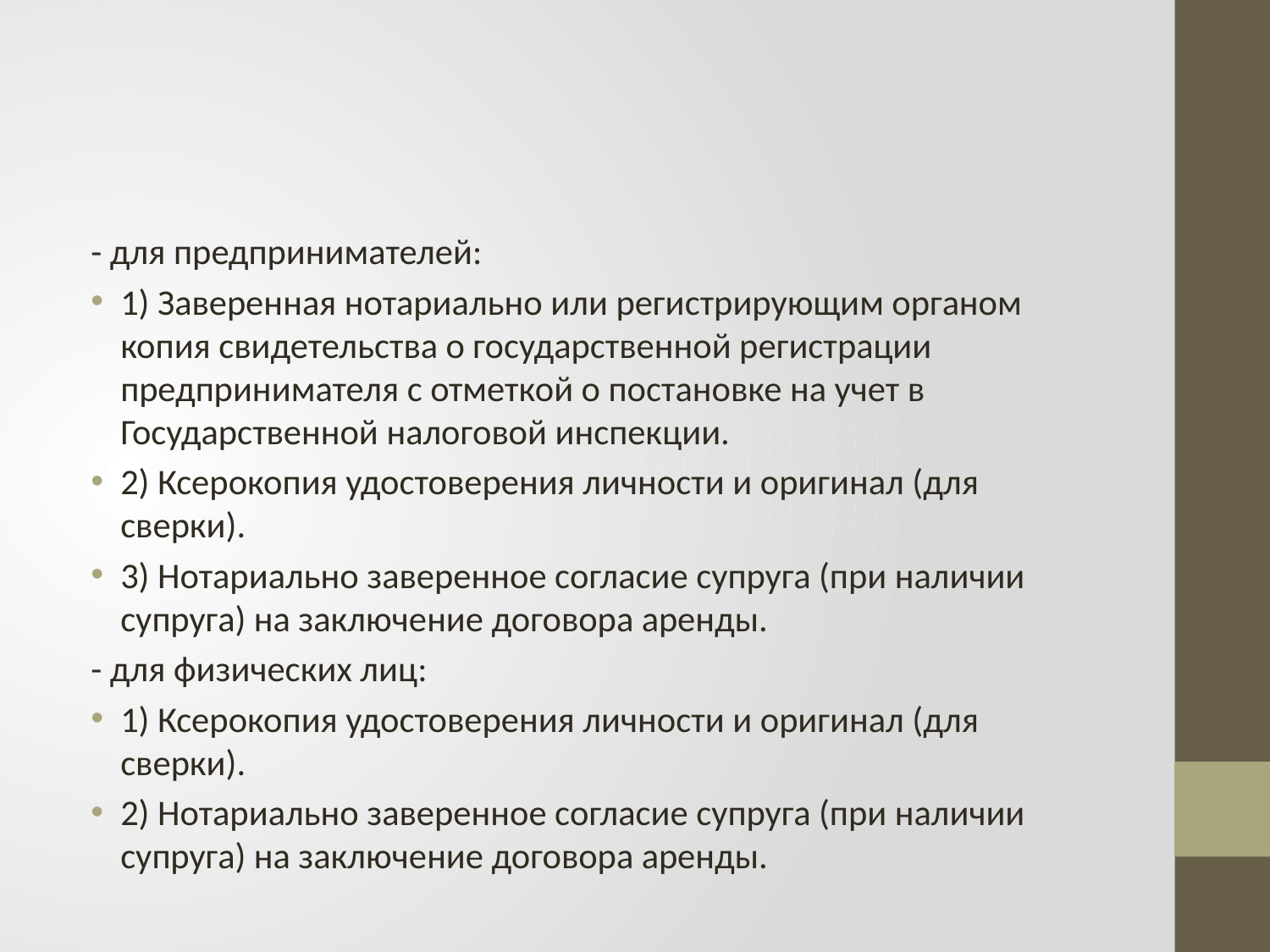

#
- для предпринимателей:
1) Заверенная нотариально или регистрирующим органом копия свидетельства о государственной регистрации предпринимателя с отметкой о постановке на учет в Государственной налоговой инспекции.
2) Ксерокопия удостоверения личности и оригинал (для сверки).
3) Нотариально заверенное согласие супруга (при наличии супруга) на заключение договора аренды.
- для физических лиц:
1) Ксерокопия удостоверения личности и оригинал (для сверки).
2) Нотариально заверенное согласие супруга (при наличии супруга) на заключение договора аренды.